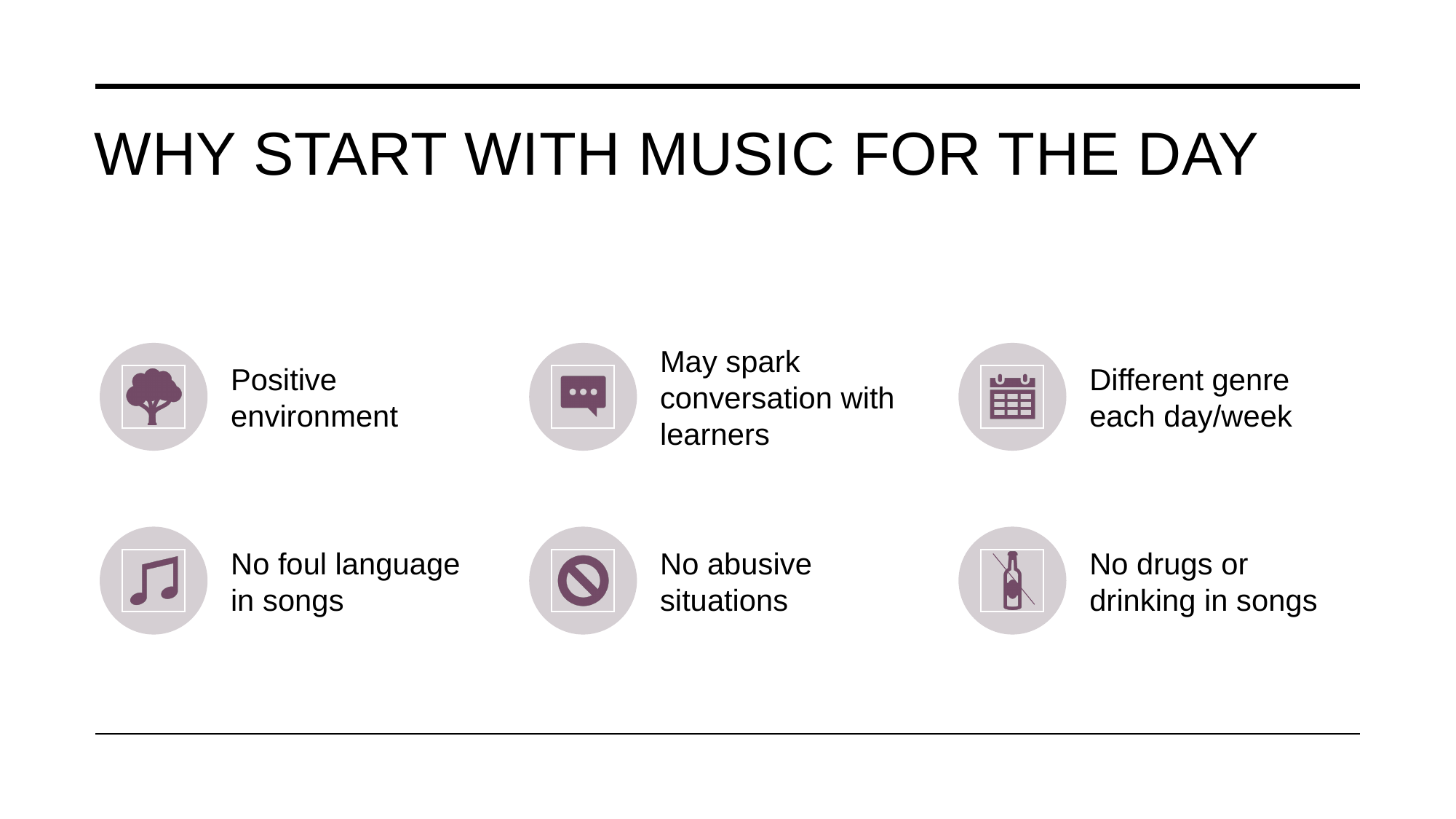

# Why start with music for the day
Positive environment
May spark conversation with learners
Different genre each day/week
No foul language in songs
No abusive situations
No drugs or drinking in songs